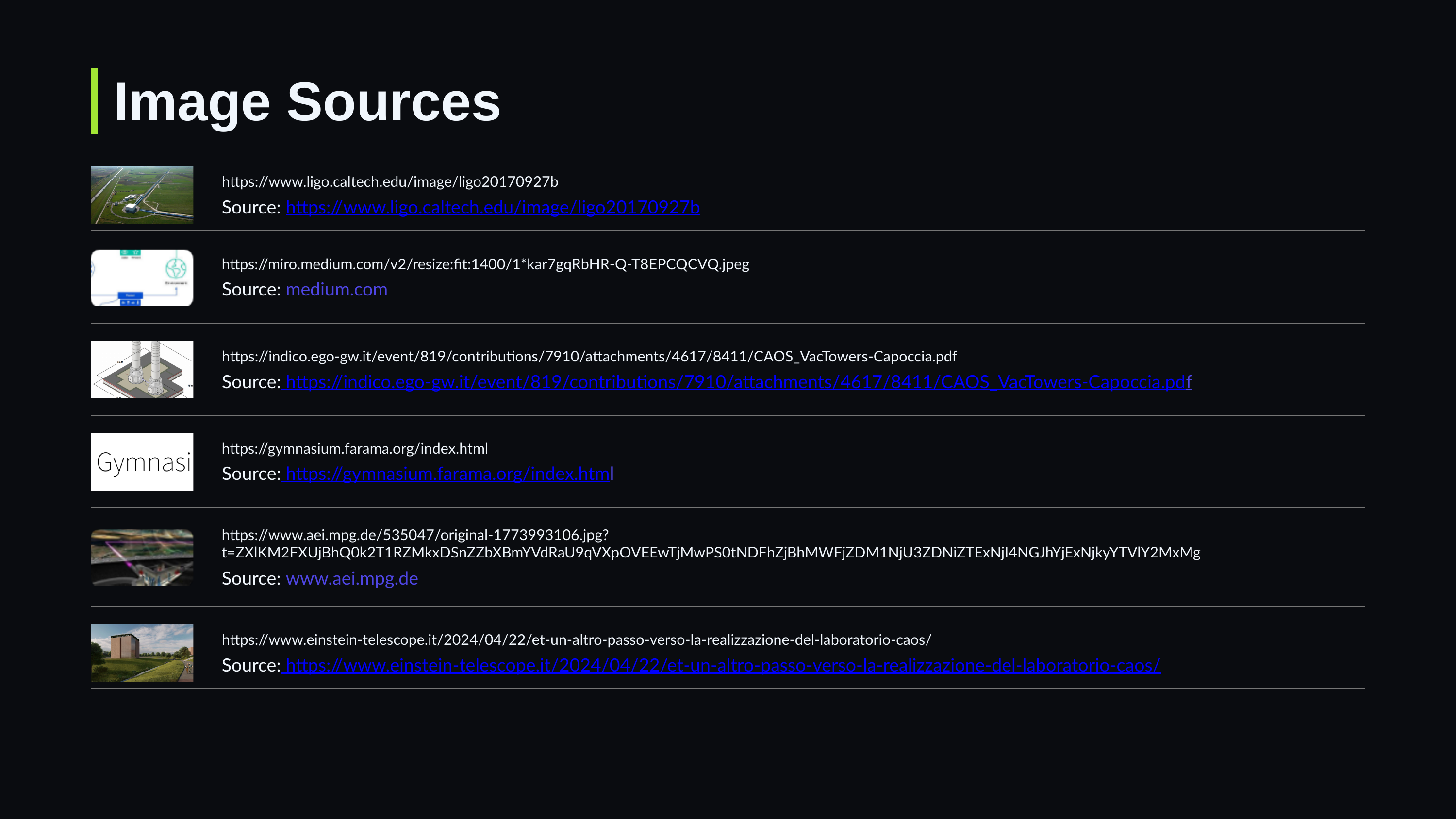

Image Sources

https://www.ligo.caltech.edu/image/ligo20170927b
Source: https://www.ligo.caltech.edu/image/ligo20170927b

https://miro.medium.com/v2/resize:fit:1400/1*kar7gqRbHR-Q-T8EPCQCVQ.jpeg
Source: medium.com

https://indico.ego-gw.it/event/819/contributions/7910/attachments/4617/8411/CAOS_VacTowers-Capoccia.pdf
Source: https://indico.ego-gw.it/event/819/contributions/7910/attachments/4617/8411/CAOS_VacTowers-Capoccia.pdf

https://gymnasium.farama.org/index.html
Source: https://gymnasium.farama.org/index.html

https://www.aei.mpg.de/535047/original-1773993106.jpg?t=ZXlKM2FXUjBhQ0k2T1RZMkxDSnZZbXBmYVdRaU9qVXpOVEEwTjMwPS0tNDFhZjBhMWFjZDM1NjU3ZDNiZTExNjI4NGJhYjExNjkyYTVlY2MxMg

Source: www.aei.mpg.de

https://www.einstein-telescope.it/2024/04/22/et-un-altro-passo-verso-la-realizzazione-del-laboratorio-caos/
Source: https://www.einstein-telescope.it/2024/04/22/et-un-altro-passo-verso-la-realizzazione-del-laboratorio-caos/